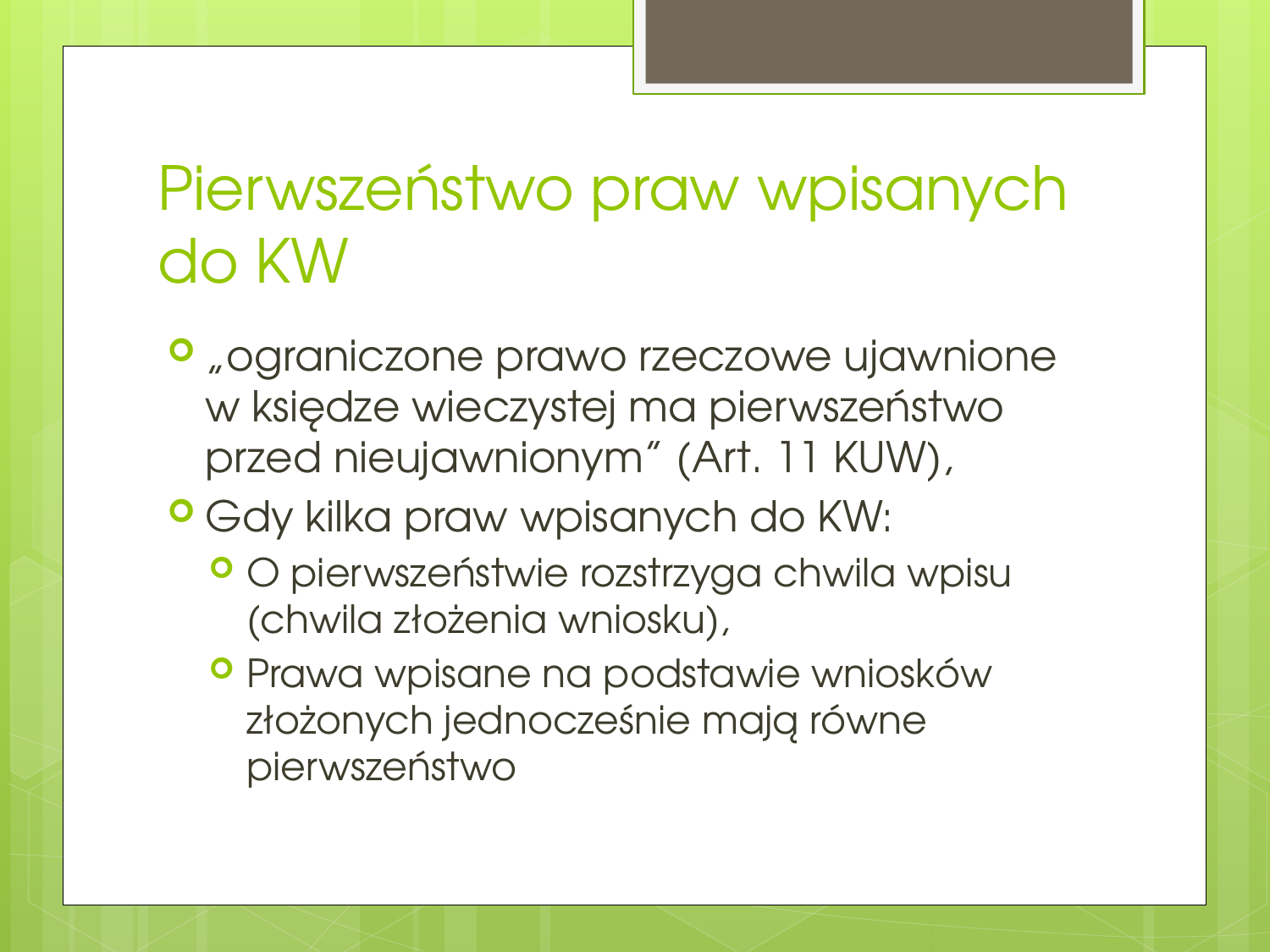

# Pierwszeństwo praw wpisanych do KW
„ograniczone prawo rzeczowe ujawnione w księdze wieczystej ma pierwszeństwo przed nieujawnionym” (Art. 11 KUW),
Gdy kilka praw wpisanych do KW:
O pierwszeństwie rozstrzyga chwila wpisu (chwila złożenia wniosku),
Prawa wpisane na podstawie wniosków złożonych jednocześnie mają równe pierwszeństwo